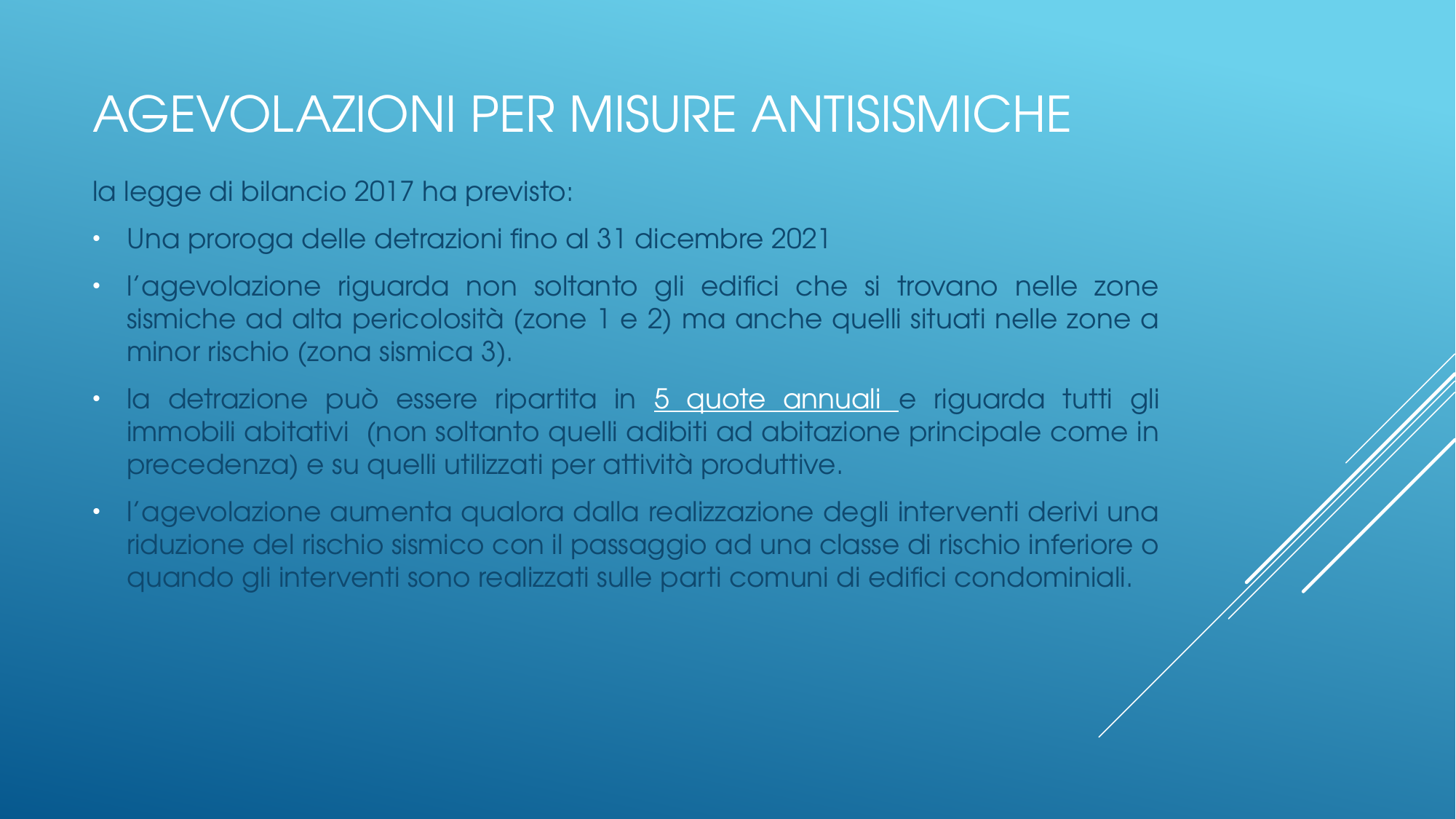

# AGEVOLAZIONI PER MISURE ANTISISMICHE
la legge di bilancio 2017 ha previsto:
Una proroga delle detrazioni fino al 31 dicembre 2021
l’agevolazione riguarda non soltanto gli edifici che si trovano nelle zone sismiche ad alta pericolosità (zone 1 e 2) ma anche quelli situati nelle zone a minor rischio (zona sismica 3).
la detrazione può essere ripartita in 5 quote annuali e riguarda tutti gli immobili abitativi  (non soltanto quelli adibiti ad abitazione principale come in precedenza) e su quelli utilizzati per attività produttive.
l’agevolazione aumenta qualora dalla realizzazione degli interventi derivi una riduzione del rischio sismico con il passaggio ad una classe di rischio inferiore o quando gli interventi sono realizzati sulle parti comuni di edifici condominiali.